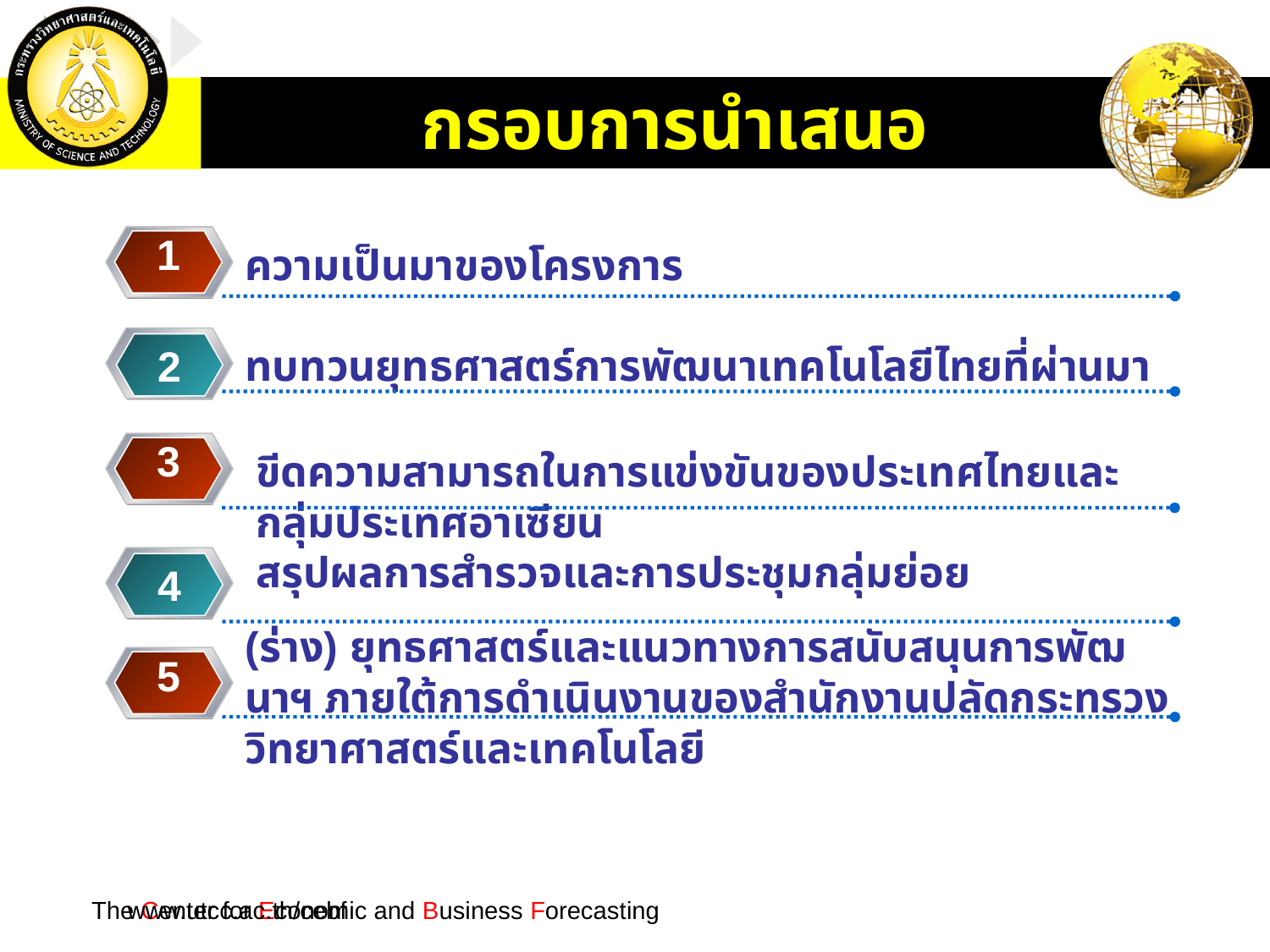

# กรอบการนำเสนอ

1

ความเป็นมาของโครงการ

ทบทวนยุทธศาสตร์การพัฒนาเทคโนโลยีไทยที่ผ่านมา
2
2

3

ขีดความสามารถในการแข่งขันของประเทศไทยและกลุ่มประเทศอาเซียน

สรุปผลการสำรวจและการประชุมกลุ่มย่อย

4
2
(ร่าง) ยุทธศาสตร์และแนวทางการสนับสนุนการพัฒนาฯ ภายใต้การดำเนินงานของสำนักงานปลัดกระทรวงวิทยาศาสตร์และเทคโนโลยี

5

The Center for Economic and Business Forecasting

www.utcc.ac.th/cebf